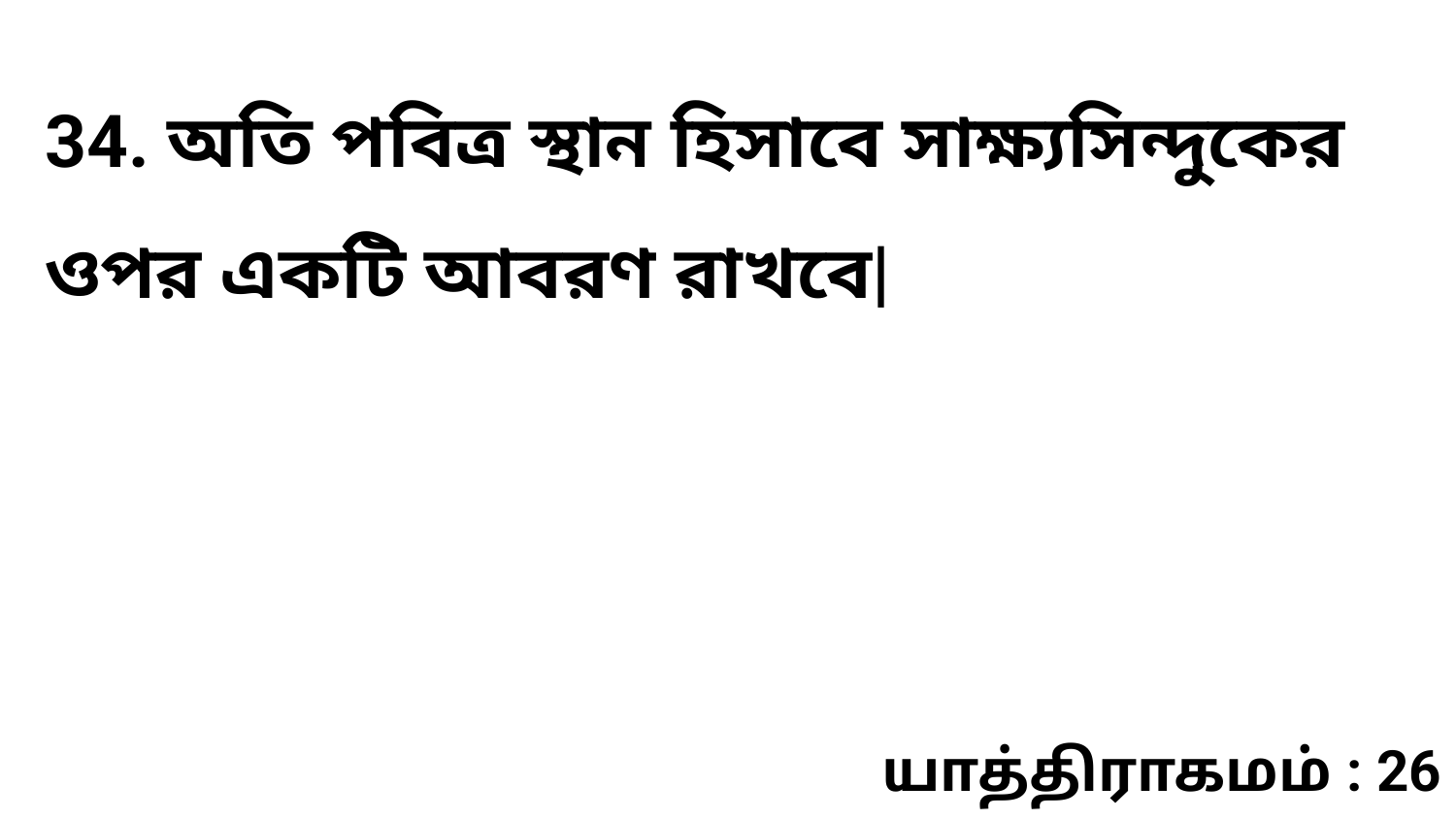

34. অতি পবিত্র স্থান হিসাবে সাক্ষ্যসিন্দুকের ওপর একটি আবরণ রাখবে|
யாத்திராகமம் : 26